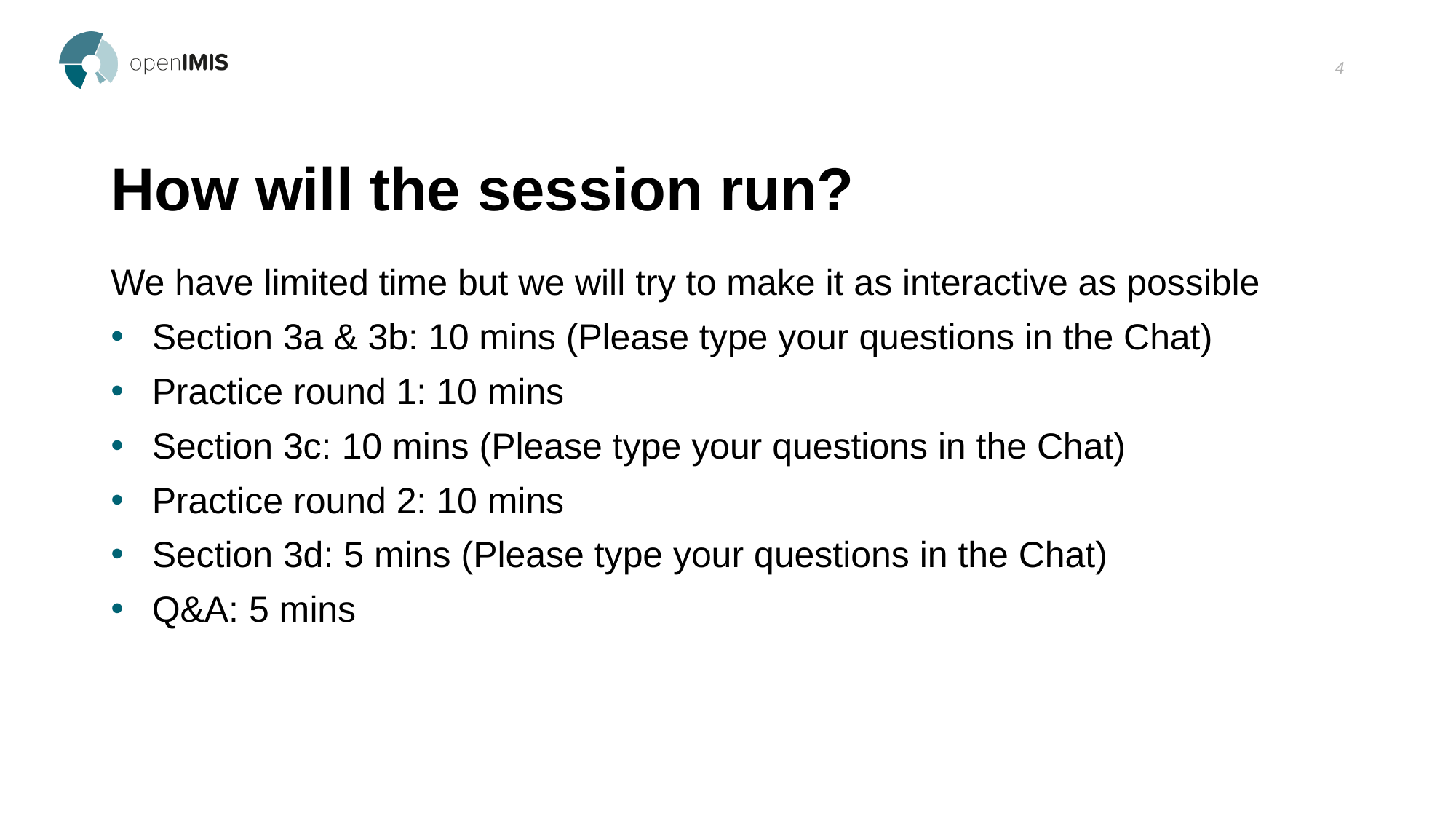

4
# How will the session run?
We have limited time but we will try to make it as interactive as possible
Section 3a & 3b: 10 mins (Please type your questions in the Chat)
Practice round 1: 10 mins
Section 3c: 10 mins (Please type your questions in the Chat)
Practice round 2: 10 mins
Section 3d: 5 mins (Please type your questions in the Chat)
Q&A: 5 mins